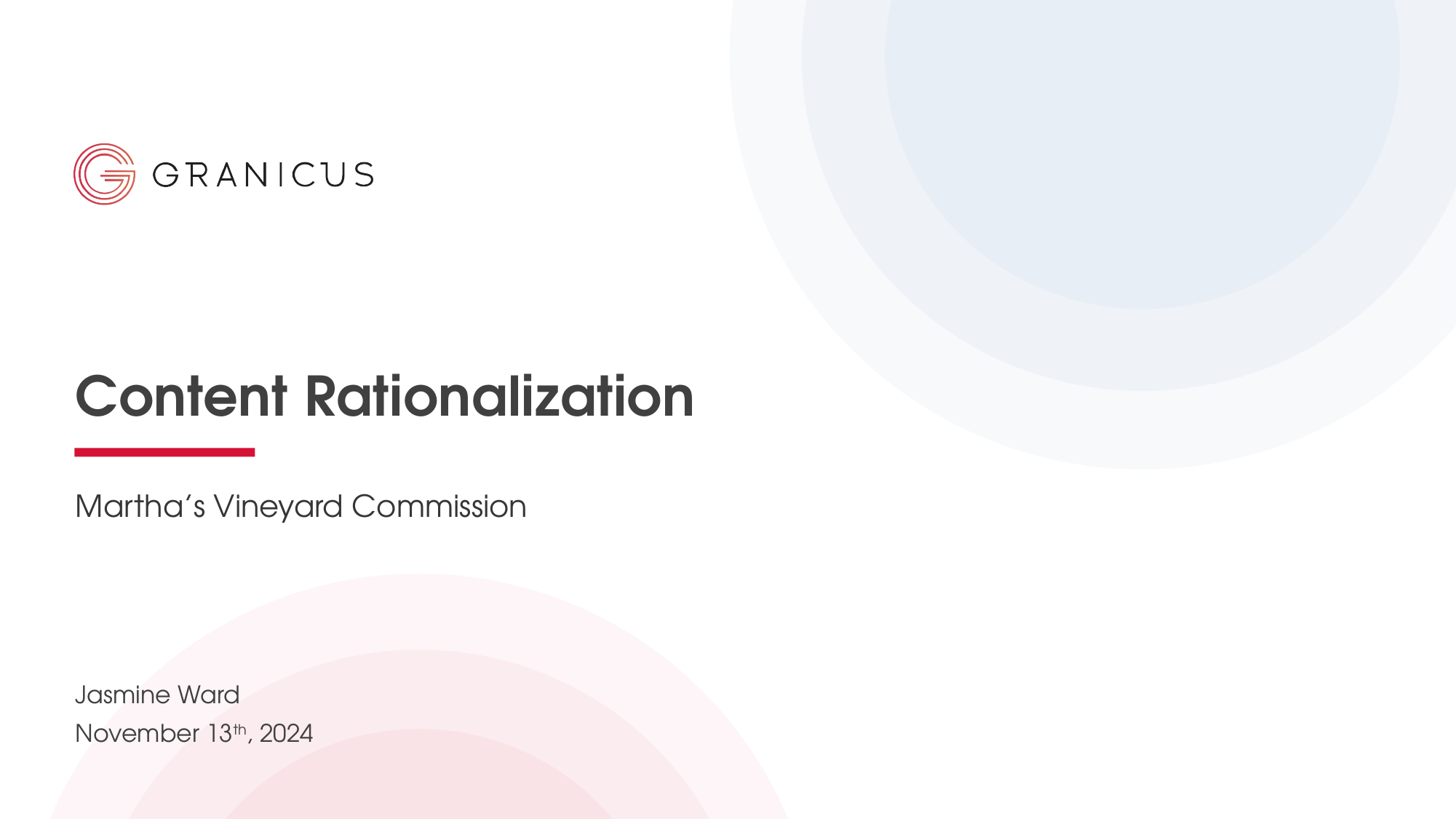

# Content Rationalization
Martha’s Vineyard Commission
Jasmine Ward
November 13th, 2024